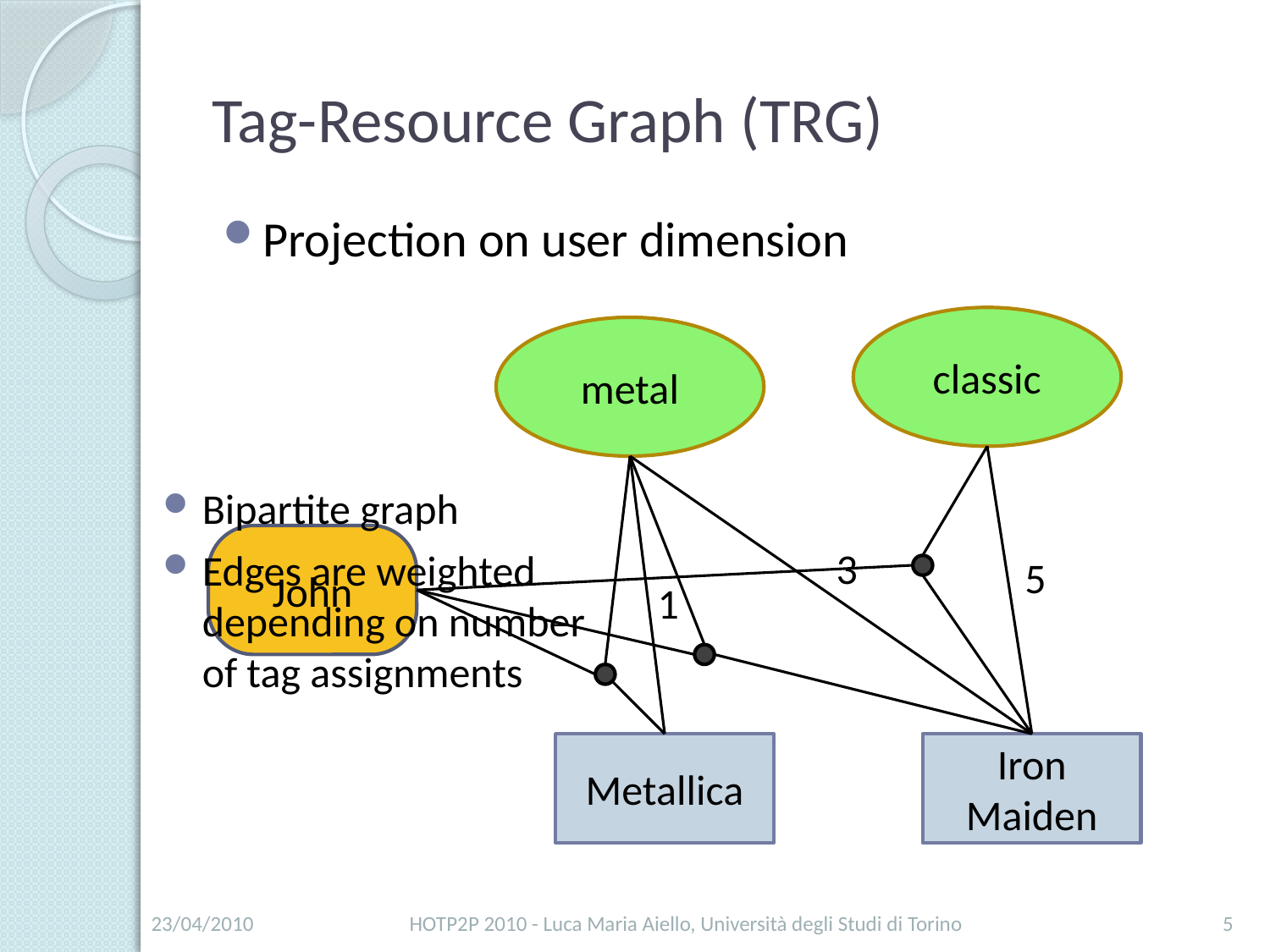

# Tag-Resource Graph (TRG)
Projection on user dimension
classic
metal
Bipartite graph
Edges are weighted depending on number of tag assignments
John
3
5

1

Metallica
Iron Maiden
23/04/2010
HOTP2P 2010 - Luca Maria Aiello, Università degli Studi di Torino
5